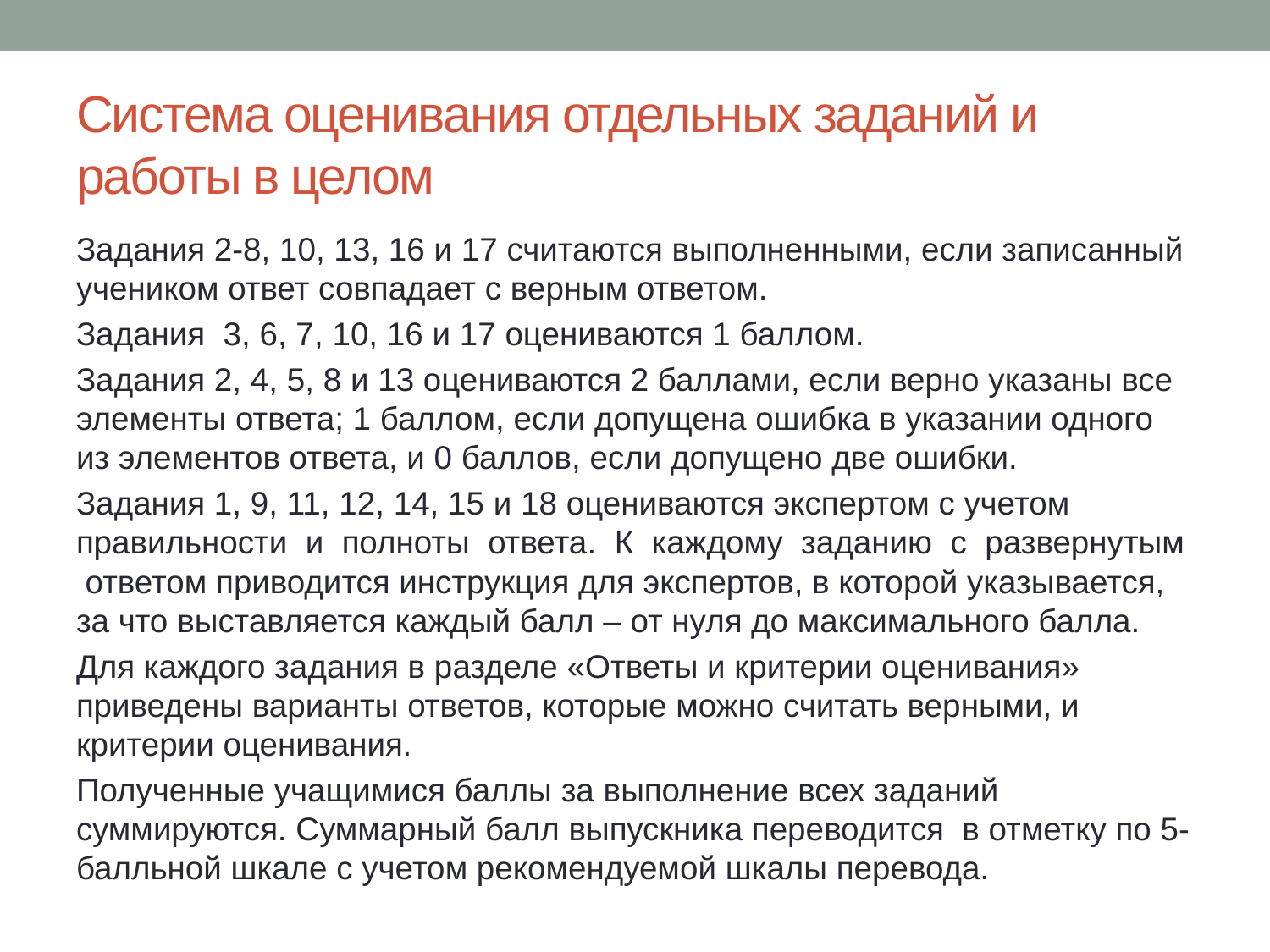

# Система оценивания отдельных заданий и работы в целом
Задания 2-8, 10, 13, 16 и 17 считаются выполненными, если записанный учеником ответ совпадает с верным ответом.
Задания  3, 6, 7, 10, 16 и 17 оцениваются 1 баллом.
Задания 2, 4, 5, 8 и 13 оцениваются 2 баллами, если верно указаны все элементы ответа; 1 баллом, если допущена ошибка в указании одного из элементов ответа, и 0 баллов, если допущено две ошибки.
Задания 1, 9, 11, 12, 14, 15 и 18 оцениваются экспертом с учетом правильности  и  полноты  ответа.  К  каждому  заданию  с  развернутым  ответом приводится инструкция для экспертов, в которой указывается, за что выставляется каждый балл – от нуля до максимального балла.
Для каждого задания в разделе «Ответы и критерии оценивания» приведены варианты ответов, которые можно считать верными, и критерии оценивания.
Полученные учащимися баллы за выполнение всех заданий суммируются. Суммарный балл выпускника переводится  в отметку по 5-балльной шкале с учетом рекомендуемой шкалы перевода.